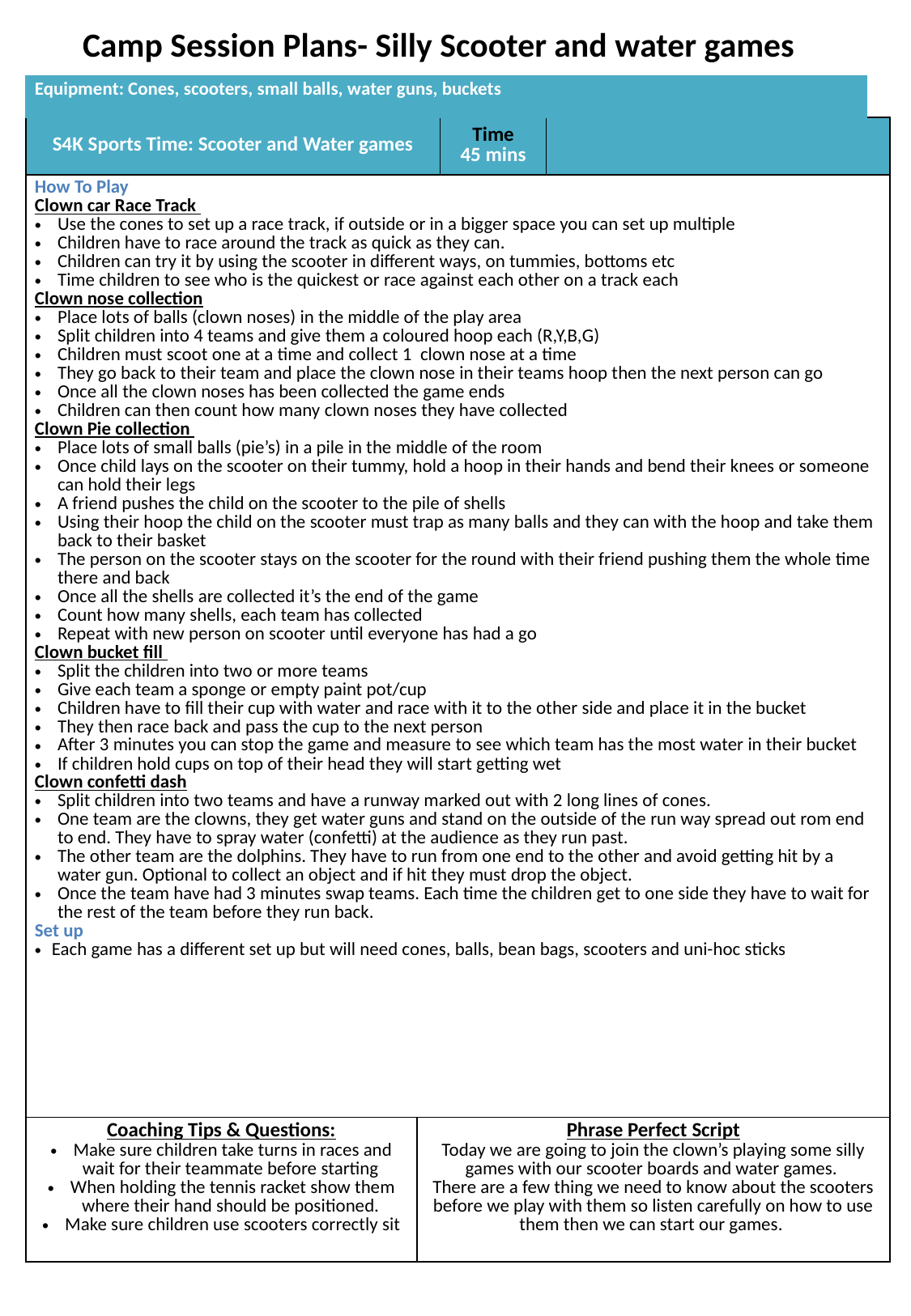

Camp Session Plans- Silly Scooter and water games
| Equipment: Cones, scooters, small balls, water guns, buckets |
| --- |
| S4K Sports Time: Scooter and Water games |  | Time 45 mins |  |
| --- | --- | --- | --- |
| How To Play Clown car Race Track Use the cones to set up a race track, if outside or in a bigger space you can set up multiple Children have to race around the track as quick as they can. Children can try it by using the scooter in different ways, on tummies, bottoms etc Time children to see who is the quickest or race against each other on a track each Clown nose collection Place lots of balls (clown noses) in the middle of the play area Split children into 4 teams and give them a coloured hoop each (R,Y,B,G) Children must scoot one at a time and collect 1 clown nose at a time They go back to their team and place the clown nose in their teams hoop then the next person can go Once all the clown noses has been collected the game ends Children can then count how many clown noses they have collected Clown Pie collection Place lots of small balls (pie’s) in a pile in the middle of the room Once child lays on the scooter on their tummy, hold a hoop in their hands and bend their knees or someone can hold their legs A friend pushes the child on the scooter to the pile of shells Using their hoop the child on the scooter must trap as many balls and they can with the hoop and take them back to their basket The person on the scooter stays on the scooter for the round with their friend pushing them the whole time there and back Once all the shells are collected it’s the end of the game Count how many shells, each team has collected Repeat with new person on scooter until everyone has had a go Clown bucket fill Split the children into two or more teams Give each team a sponge or empty paint pot/cup Children have to fill their cup with water and race with it to the other side and place it in the bucket They then race back and pass the cup to the next person After 3 minutes you can stop the game and measure to see which team has the most water in their bucket If children hold cups on top of their head they will start getting wet Clown confetti dash Split children into two teams and have a runway marked out with 2 long lines of cones. One team are the clowns, they get water guns and stand on the outside of the run way spread out rom end to end. They have to spray water (confetti) at the audience as they run past. The other team are the dolphins. They have to run from one end to the other and avoid getting hit by a water gun. Optional to collect an object and if hit they must drop the object. Once the team have had 3 minutes swap teams. Each time the children get to one side they have to wait for the rest of the team before they run back. Set up Each game has a different set up but will need cones, balls, bean bags, scooters and uni-hoc sticks |  |  |  |
| Coaching Tips & Questions: Make sure children take turns in races and wait for their teammate before starting When holding the tennis racket show them where their hand should be positioned. Make sure children use scooters correctly sit | Phrase Perfect Script Today we are going to join the clown’s playing some silly games with our scooter boards and water games. There are a few thing we need to know about the scooters before we play with them so listen carefully on how to use them then we can start our games. |  |  |